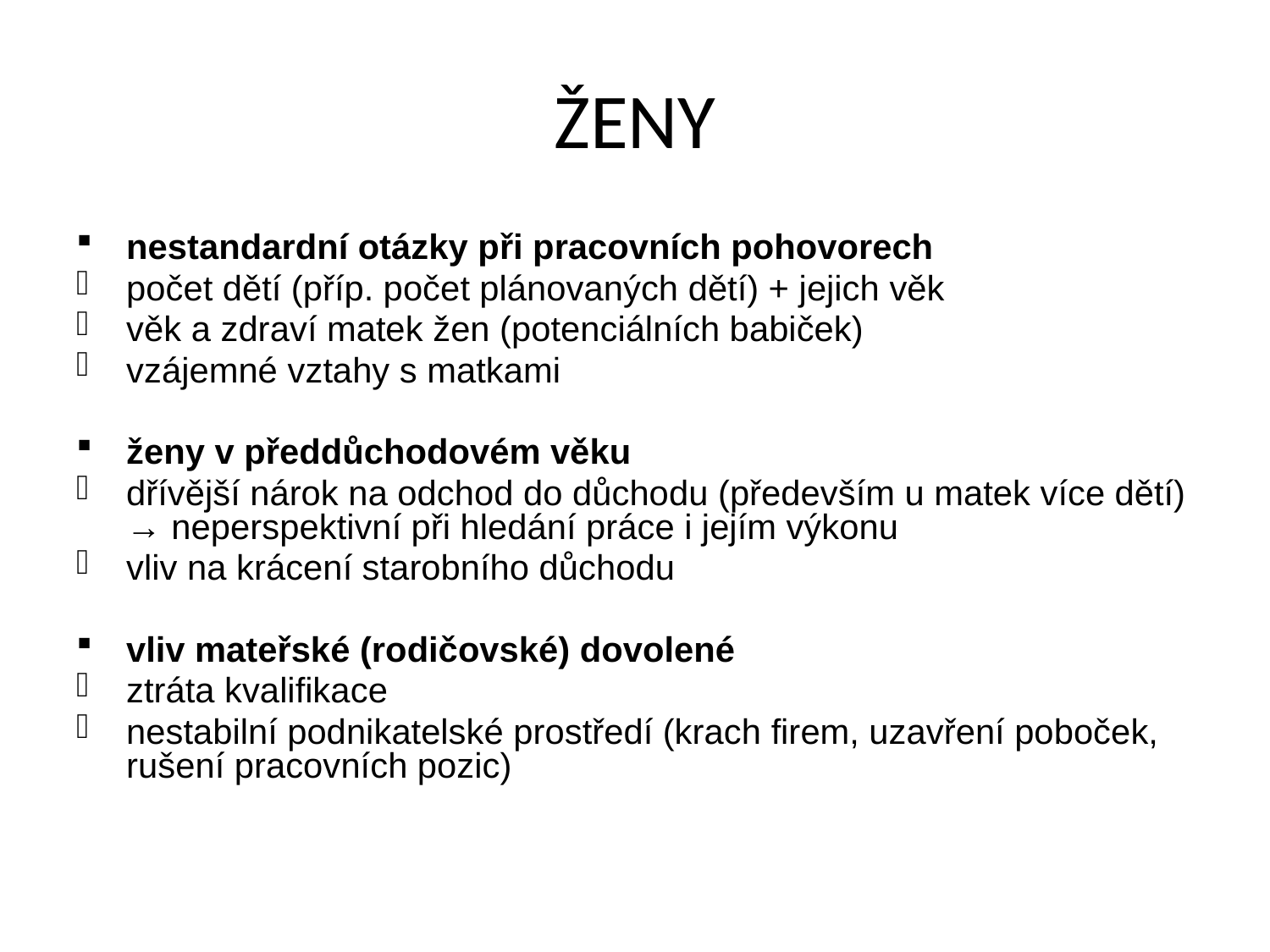

# ŽENY
nestandardní otázky při pracovních pohovorech
počet dětí (příp. počet plánovaných dětí) + jejich věk
věk a zdraví matek žen (potenciálních babiček)
vzájemné vztahy s matkami

ženy v předdůchodovém věku
dřívější nárok na odchod do důchodu (především u matek více dětí) → neperspektivní při hledání práce i jejím výkonu
vliv na krácení starobního důchodu

vliv mateřské (rodičovské) dovolené
ztráta kvalifikace
nestabilní podnikatelské prostředí (krach firem, uzavření poboček, rušení pracovních pozic)